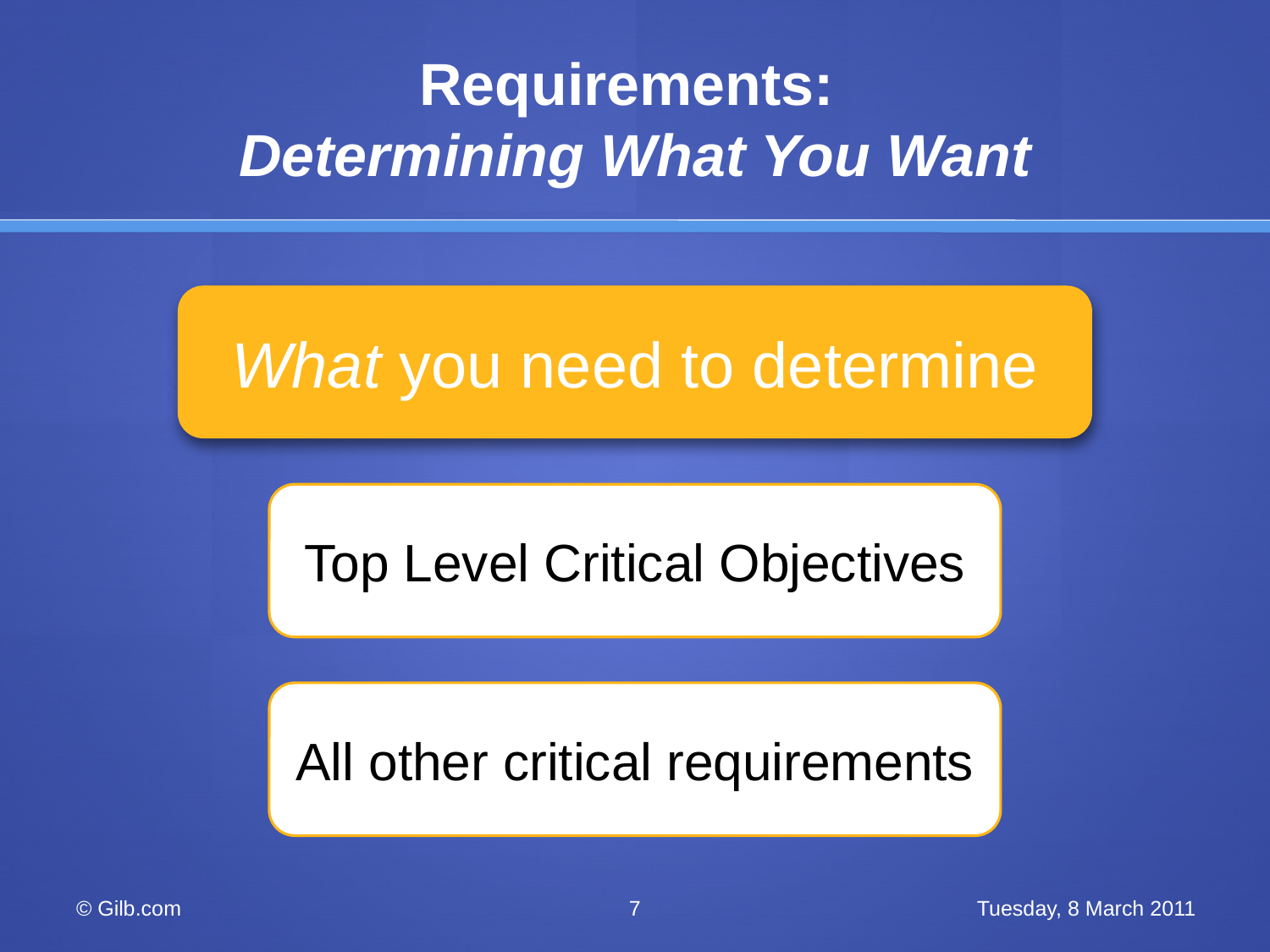

# Requirements: Determining What You Want
What you need to determine
Top Level Critical Objectives
All other critical requirements
© Gilb.com
7
Tuesday, 8 March 2011